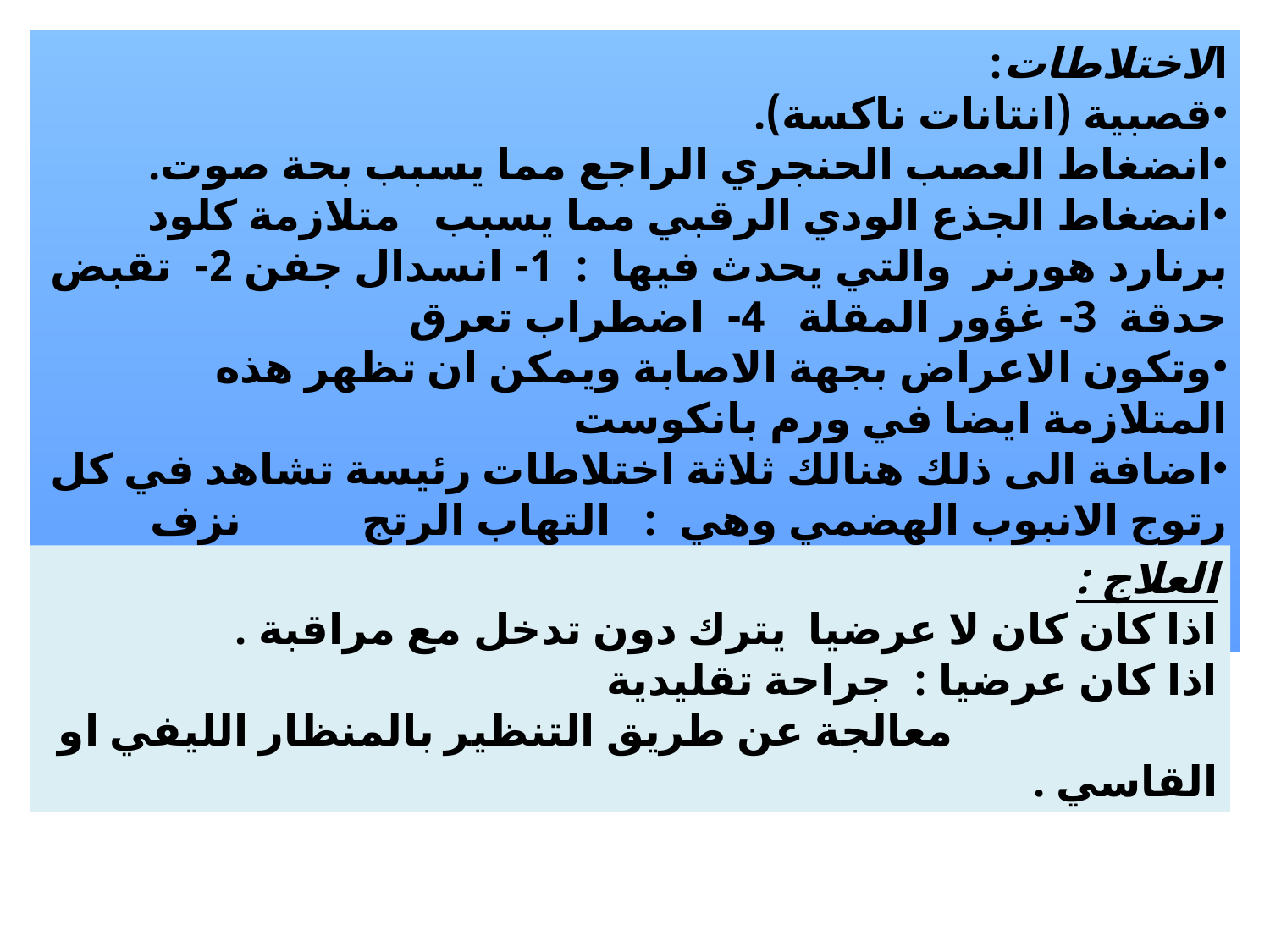

الاختلاطات:
قصبية (انتانات ناكسة).
انضغاط العصب الحنجري الراجع مما يسبب بحة صوت.
انضغاط الجذع الودي الرقبي مما يسبب   متلازمة كلود برنارد هورنر  والتي يحدث فيها  :  1- انسدال جفن 2-  تقبض حدقة  3- غؤور المقلة   4-  اضطراب تعرق
وتكون الاعراض بجهة الاصابة ويمكن ان تظهر هذه المتلازمة ايضا في ورم بانكوست
اضافة الى ذلك هنالك ثلاثة اختلاطات رئيسة تشاهد في كل رتوج الانبوب الهضمي وهي  :   التهاب الرتج           نزف الرتج والنزف يوجه للسرطان
          انثقاب تلقائي للرتج
العلاج :
اذا كان كان لا عرضيا  يترك دون تدخل مع مراقبة .
اذا كان عرضيا :  جراحة تقليدية
                        معالجة عن طريق التنظير بالمنظار الليفي او القاسي .